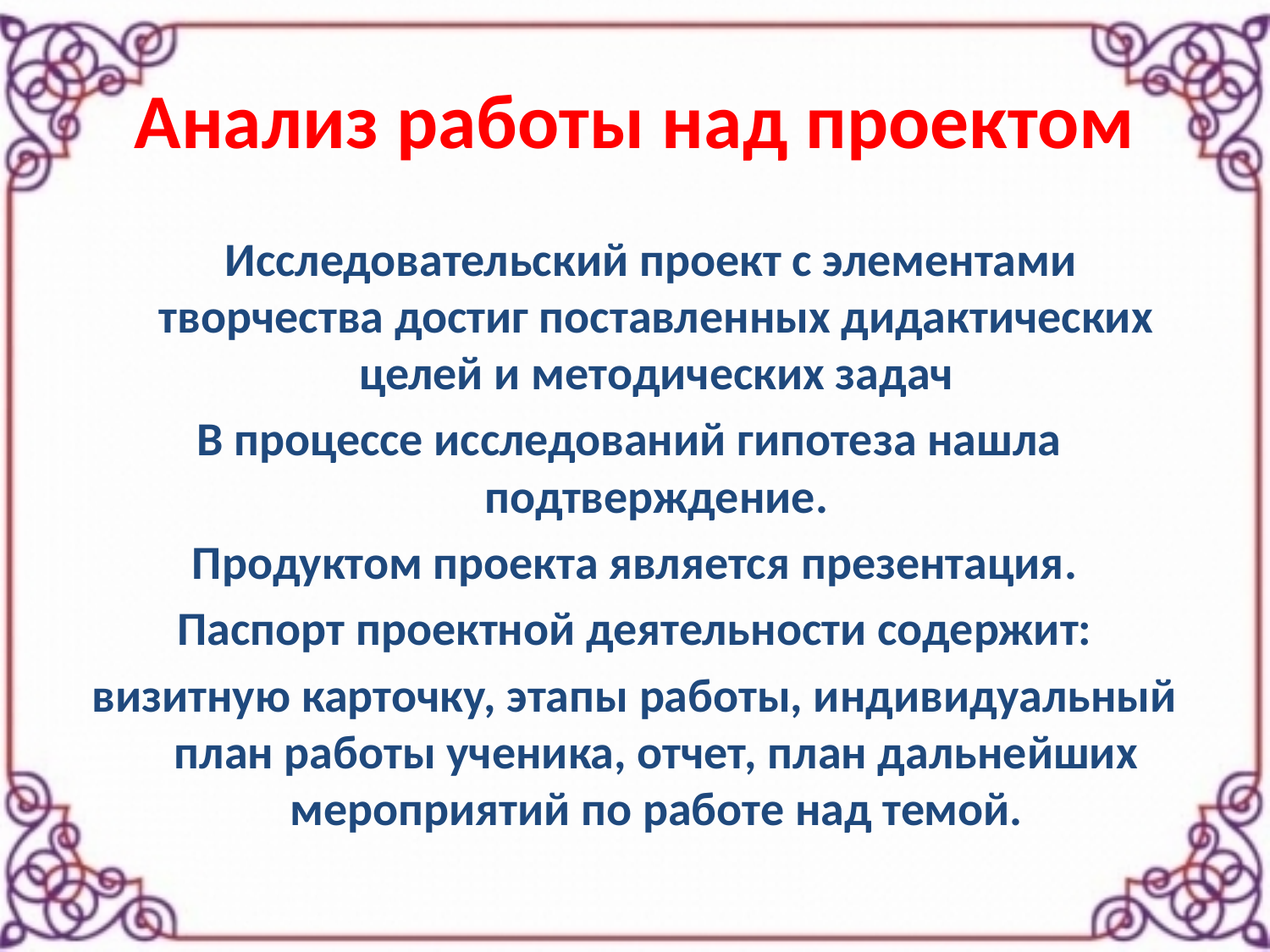

# Анализ работы над проектом
   Исследовательский проект с элементами творчества достиг поставленных дидактических целей и методических задач
В процессе исследований гипотеза нашла  подтверждение.
Продуктом проекта является презентация.
Паспорт проектной деятельности содержит:
визитную карточку, этапы работы, индивидуальный план работы ученика, отчет, план дальнейших мероприятий по работе над темой.